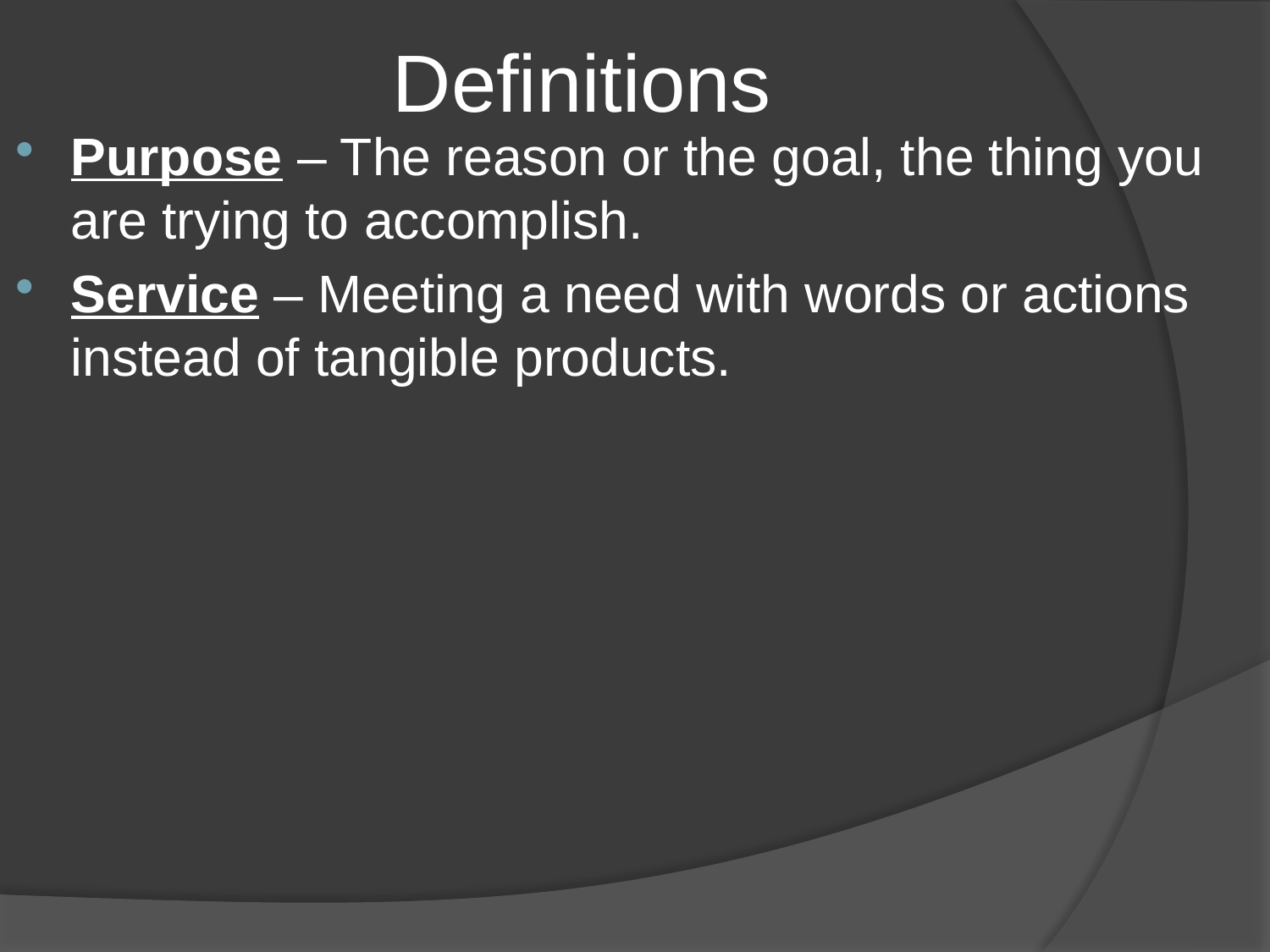

# Definitions
Purpose – The reason or the goal, the thing you are trying to accomplish.
Service – Meeting a need with words or actions instead of tangible products.